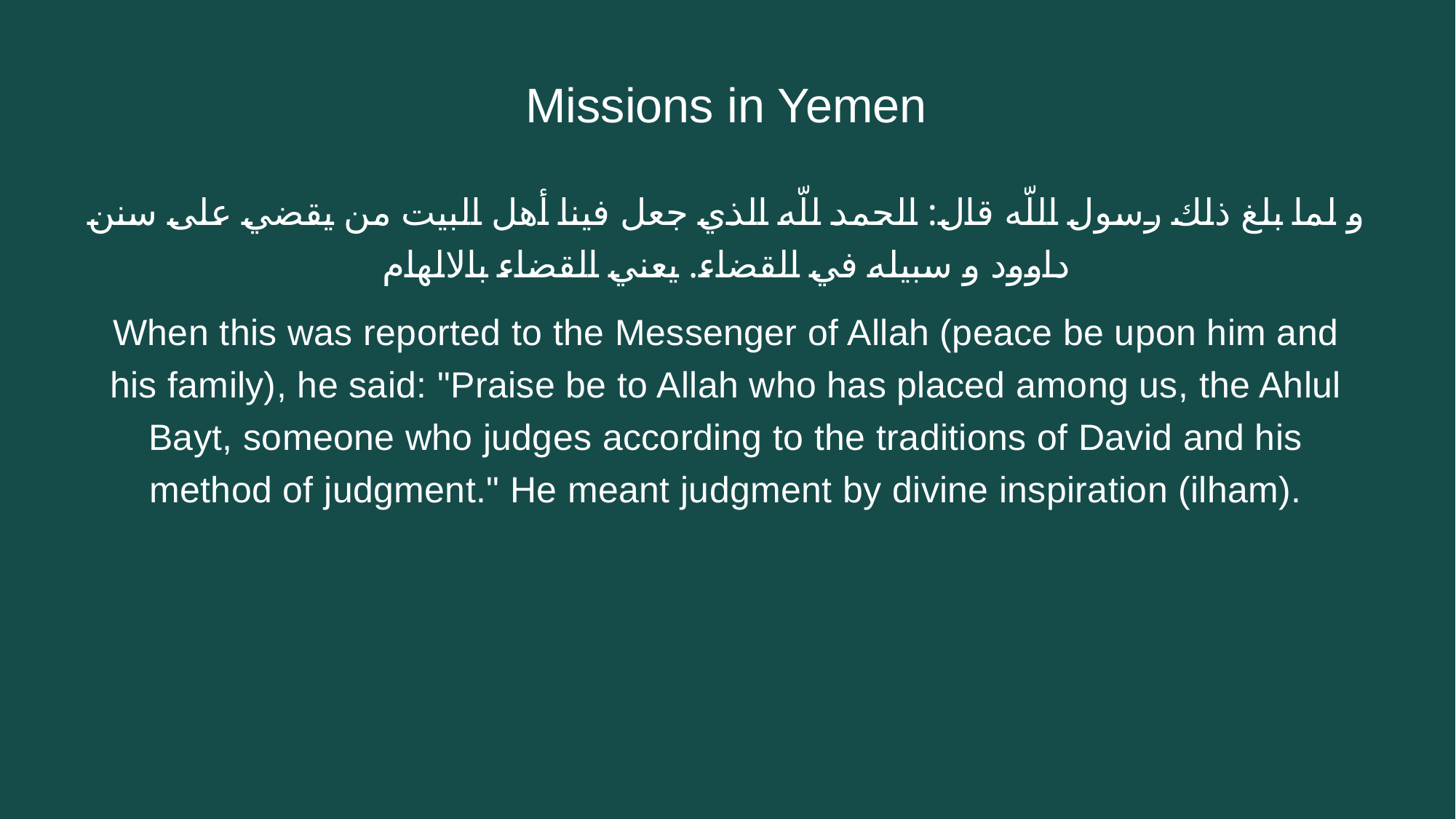

# Missions in Yemen
و لما بلغ ذلك رسول اللّه قال: الحمد للّه الذي جعل فينا أهل البيت من يقضي على سنن داوود و سبيله في القضاء. يعني القضاء بالالهام
When this was reported to the Messenger of Allah (peace be upon him and his family), he said: "Praise be to Allah who has placed among us, the Ahlul Bayt, someone who judges according to the traditions of David and his method of judgment." He meant judgment by divine inspiration (ilham).‌